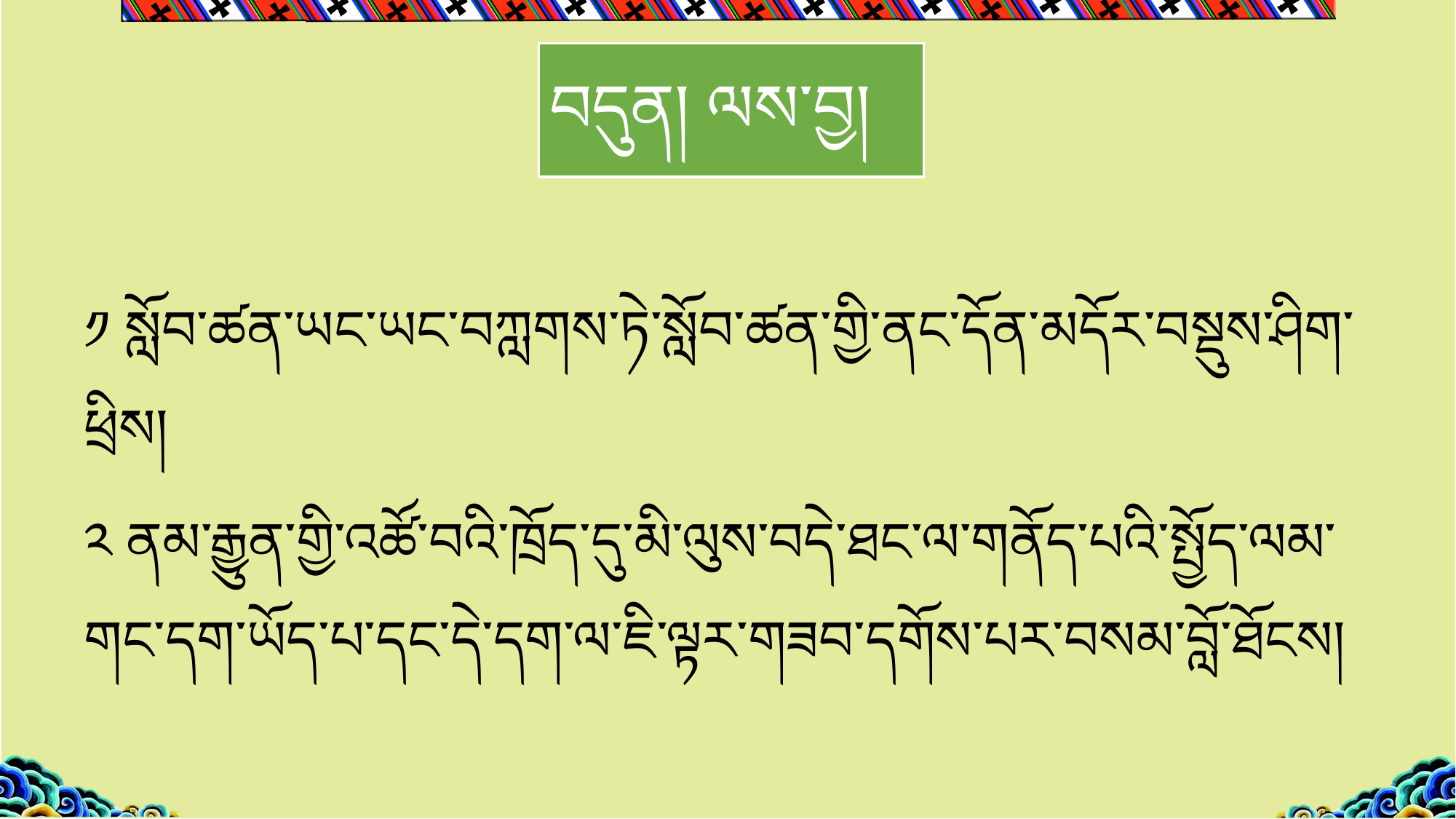

# བདུན། ལས་བྱ།
༡ སློབ་ཚན་ཡང་ཡང་བཀླགས་ཏེ་སློབ་ཚན་གྱི་ནང་དོན་མདོར་བསྡུས་ཤིག་ཕྲིས།
༢ ནམ་རྒྱུན་གྱི་འཚོ་བའི་ཁྲོད་དུ་མི་ལུས་བདེ་ཐང་ལ་གནོད་པའི་སྤྱོད་ལམ་གང་དག་ཡོད་པ་དང་དེ་དག་ལ་ཇི་ལྟར་གཟབ་དགོས་པར་བསམ་བློ་ཐོངས།